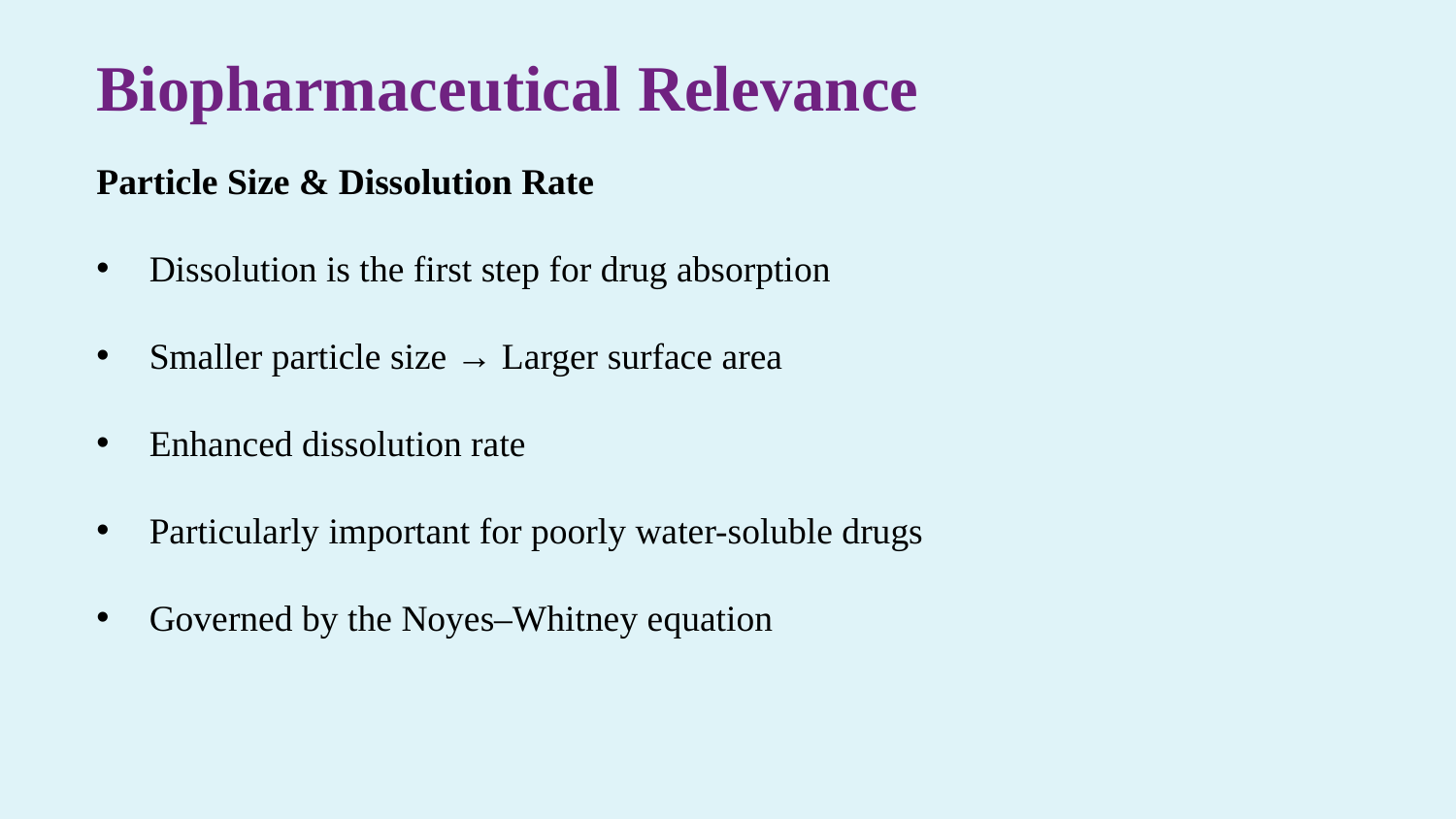

Biopharmaceutical Relevance

Particle Size & Dissolution Rate
  Dissolution is the first step for drug absorption
  Smaller particle size → Larger surface area
  Enhanced dissolution rate
  Particularly important for poorly water-soluble drugs
  Governed by the Noyes–Whitney equation